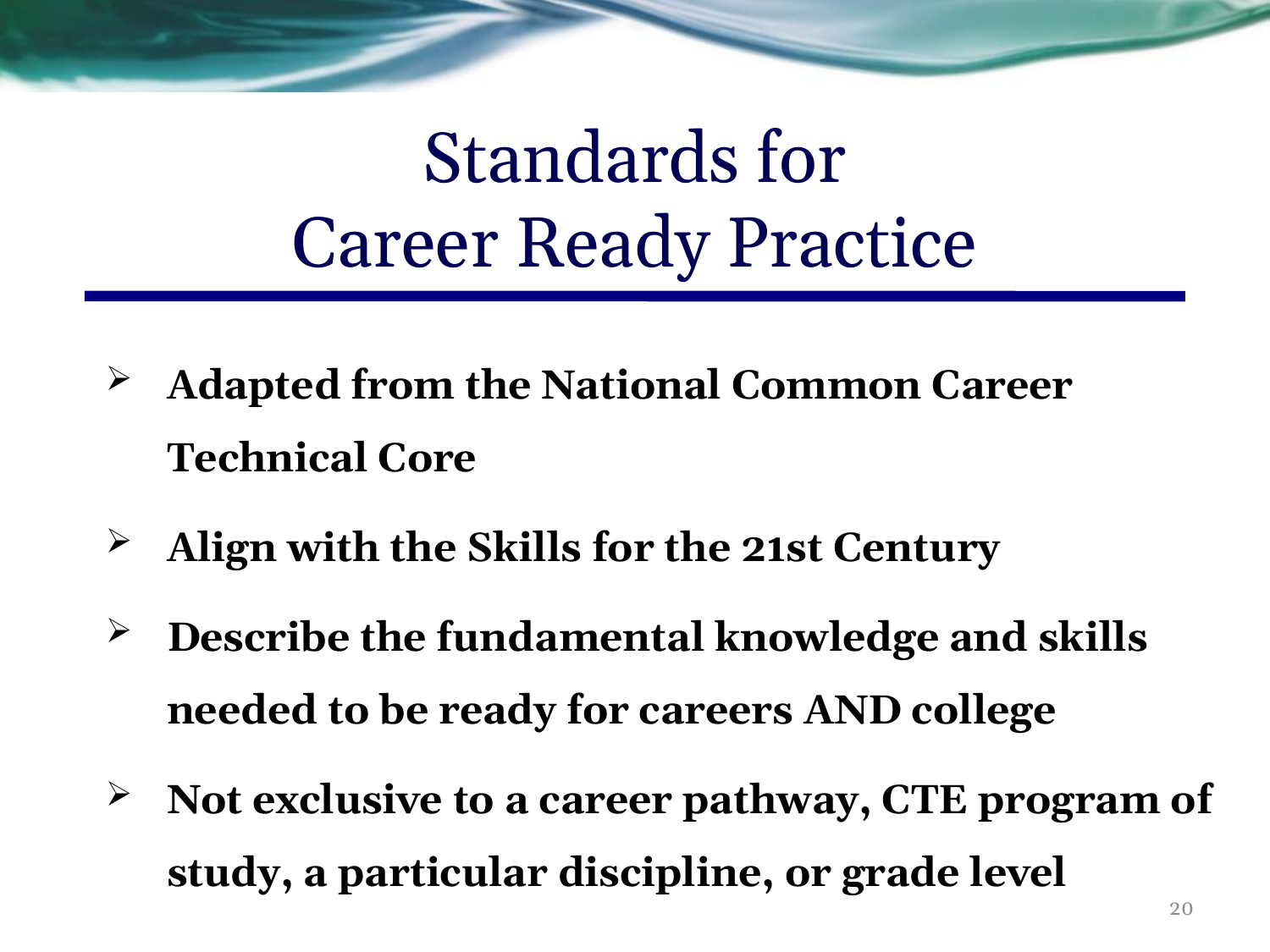

# Standards for Career Ready Practice

Adapted from the National Common Career Technical Core
Align with the Skills for the 21st Century
Describe the fundamental knowledge and skills needed to be ready for careers AND college
Not exclusive to a career pathway, CTE program of study, a particular discipline, or grade level

20